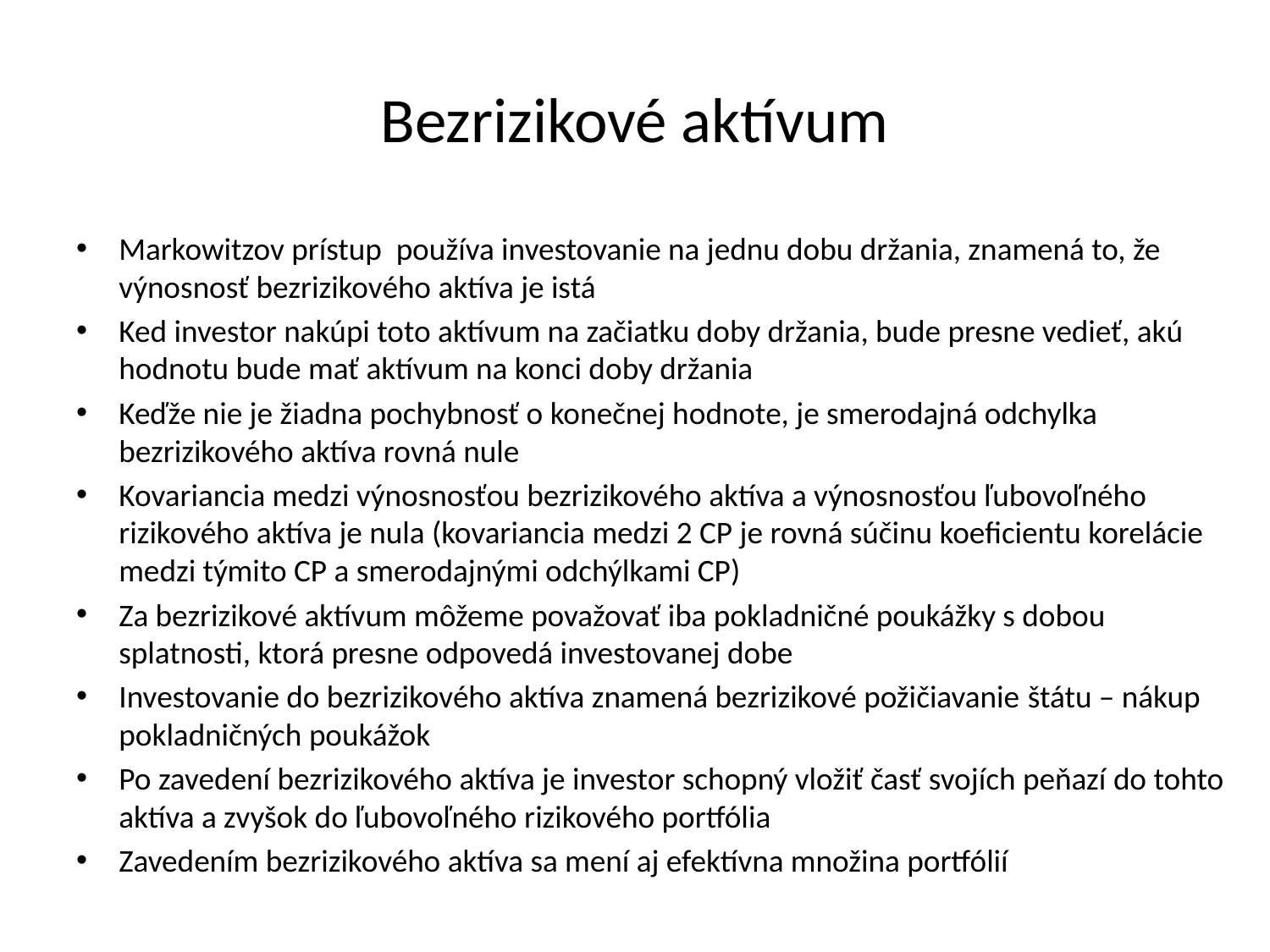

# Bezrizikové aktívum
Markowitzov prístup  používa investovanie na jednu dobu držania, znamená to, že výnosnosť bezrizikového aktíva je istá
Ked investor nakúpi toto aktívum na začiatku doby držania, bude presne vedieť, akú hodnotu bude mať aktívum na konci doby držania
Keďže nie je žiadna pochybnosť o konečnej hodnote, je smerodajná odchylka bezrizikového aktíva rovná nule
Kovariancia medzi výnosnosťou bezrizikového aktíva a výnosnosťou ľubovoľného rizikového aktíva je nula (kovariancia medzi 2 CP je rovná súčinu koeficientu korelácie medzi týmito CP a smerodajnými odchýlkami CP)
Za bezrizikové aktívum môžeme považovať iba pokladničné poukážky s dobou splatnosti, ktorá presne odpovedá investovanej dobe
Investovanie do bezrizikového aktíva znamená bezrizikové požičiavanie štátu – nákup pokladničných poukážok
Po zavedení bezrizikového aktíva je investor schopný vložiť časť svojích peňazí do tohto aktíva a zvyšok do ľubovoľného rizikového portfólia
Zavedením bezrizikového aktíva sa mení aj efektívna množina portfólií